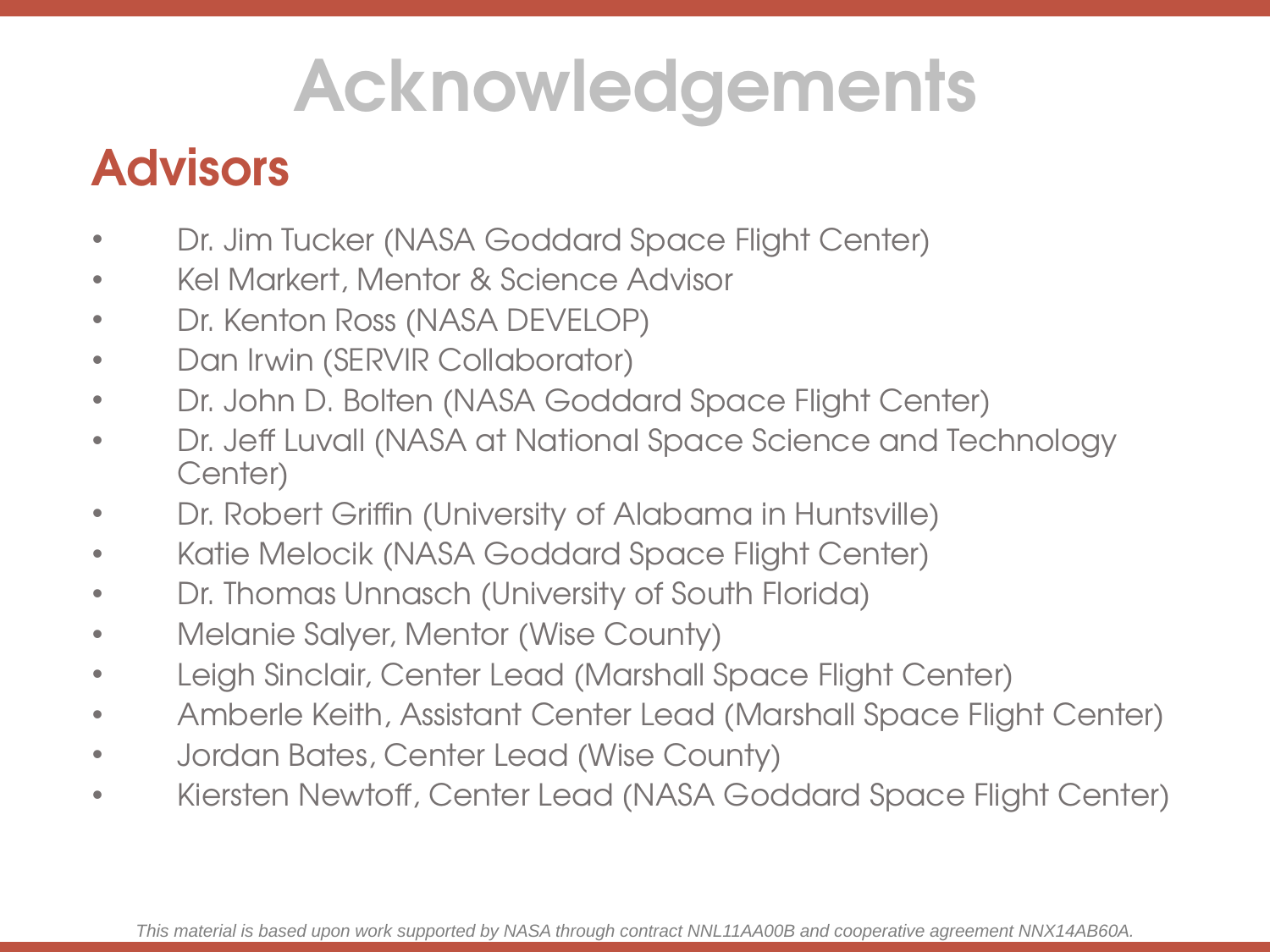

Advisors
Dr. Jim Tucker (NASA Goddard Space Flight Center)
Kel Markert, Mentor & Science Advisor
Dr. Kenton Ross (NASA DEVELOP)
Dan Irwin (SERVIR Collaborator)
Dr. John D. Bolten (NASA Goddard Space Flight Center)
Dr. Jeff Luvall (NASA at National Space Science and Technology Center)
Dr. Robert Griffin (University of Alabama in Huntsville)
Katie Melocik (NASA Goddard Space Flight Center)
Dr. Thomas Unnasch (University of South Florida)
Melanie Salyer, Mentor (Wise County)
Leigh Sinclair, Center Lead (Marshall Space Flight Center)
Amberle Keith, Assistant Center Lead (Marshall Space Flight Center)
Jordan Bates, Center Lead (Wise County)
Kiersten Newtoff, Center Lead (NASA Goddard Space Flight Center)